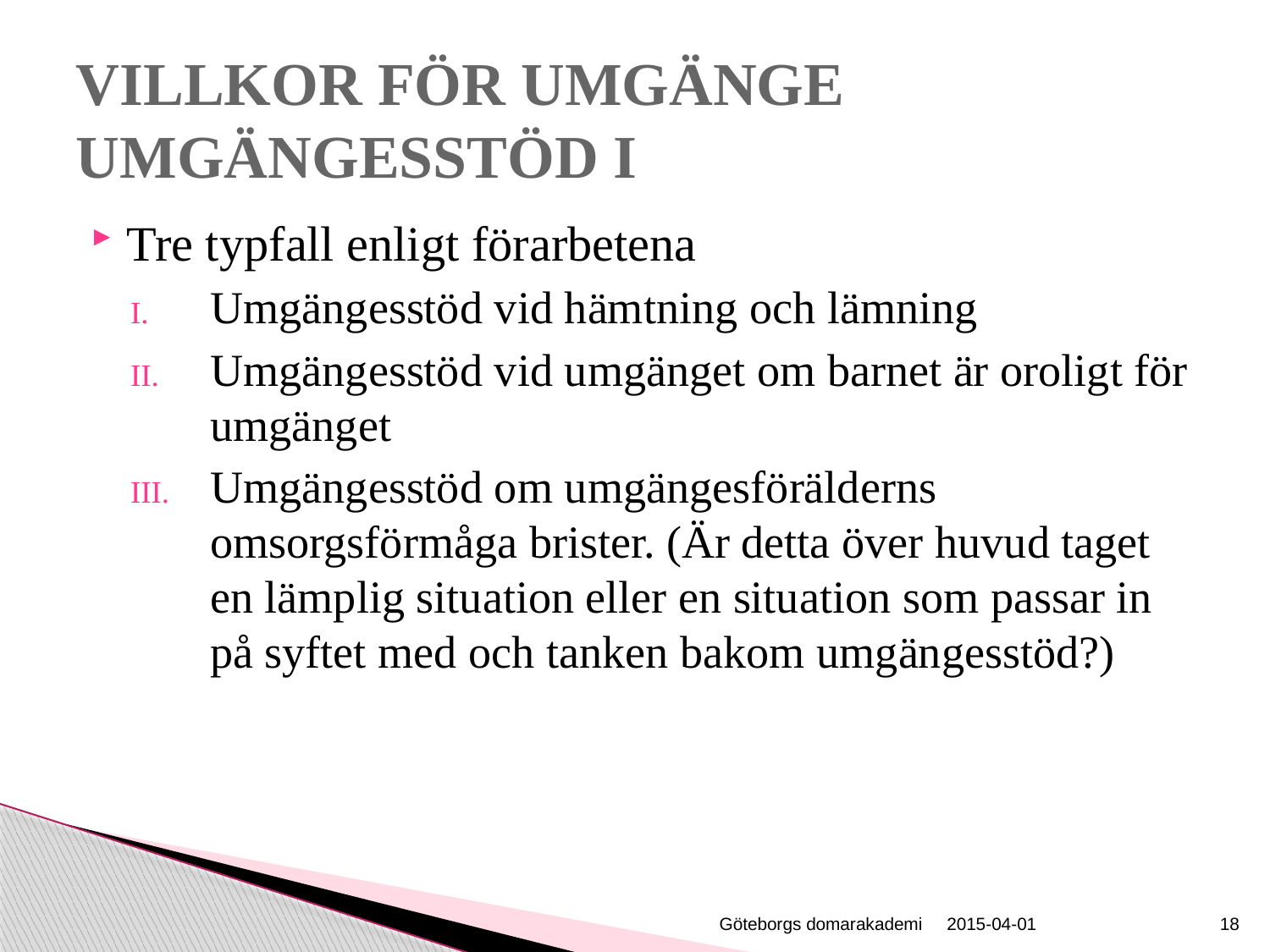

# VILLKOR FÖR UMGÄNGE UMGÄNGESSTÖD I
Tre typfall enligt förarbetena
Umgängesstöd vid hämtning och lämning
Umgängesstöd vid umgänget om barnet är oroligt för umgänget
Umgängesstöd om umgängesförälderns omsorgsförmåga brister. (Är detta över huvud taget en lämplig situation eller en situation som passar in på syftet med och tanken bakom umgängesstöd?)

Göteborgs domarakademi
2015-04-01
18